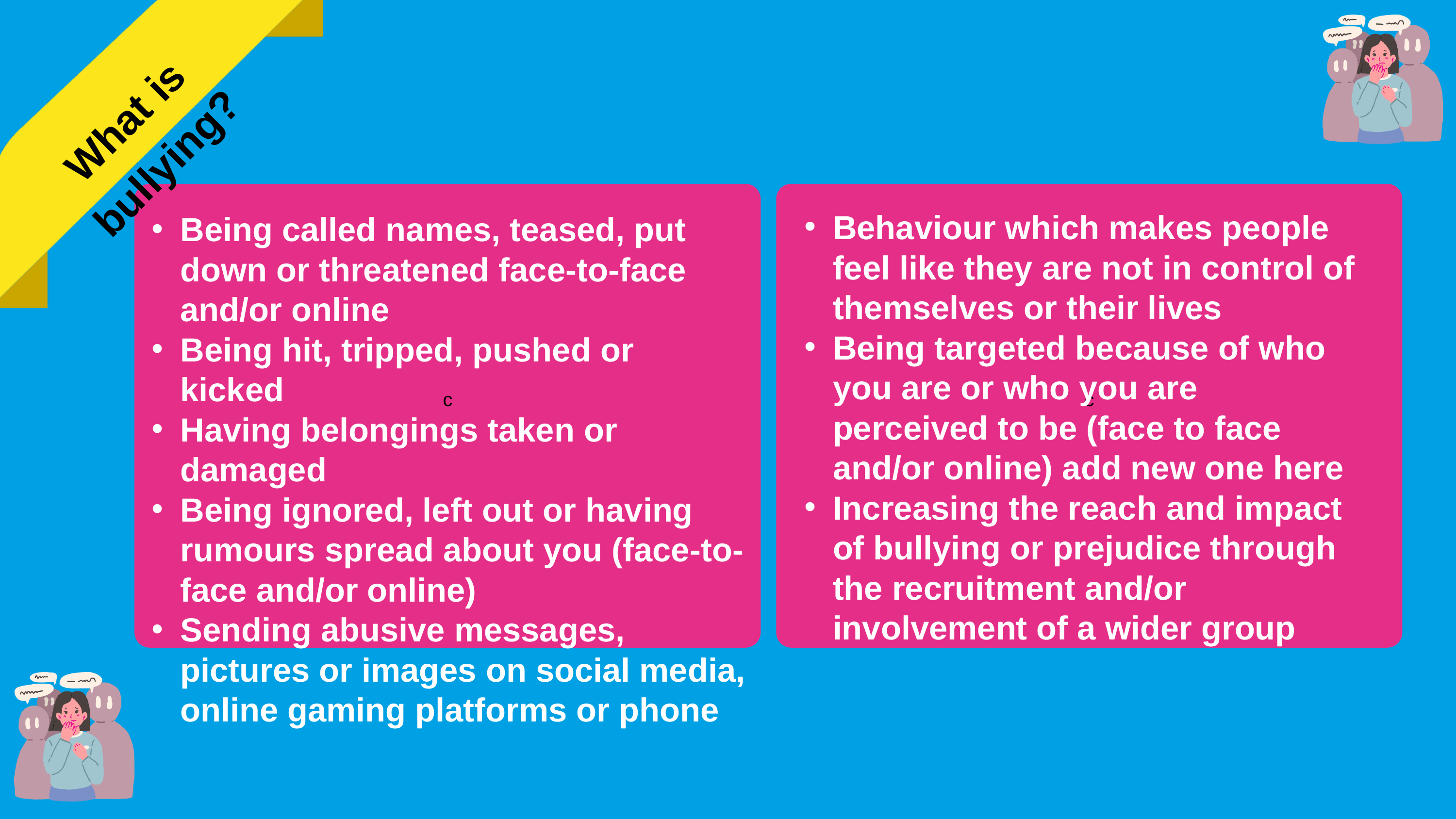

What is bullying?

Behaviour which makes people feel like they are not in control of themselves or their lives
Being targeted because of who you are or who you are perceived to be (face to face and/or online) add new one here
Increasing the reach and impact of bullying or prejudice through the recruitment and/or involvement of a wider group

c

c

Being called names, teased, put down or threatened face-to-face and/or online
Being hit, tripped, pushed or kicked
Having belongings taken or damaged
Being ignored, left out or having rumours spread about you (face-to- face and/or online)
Sending abusive messages, pictures or images on social media, online gaming platforms or phone